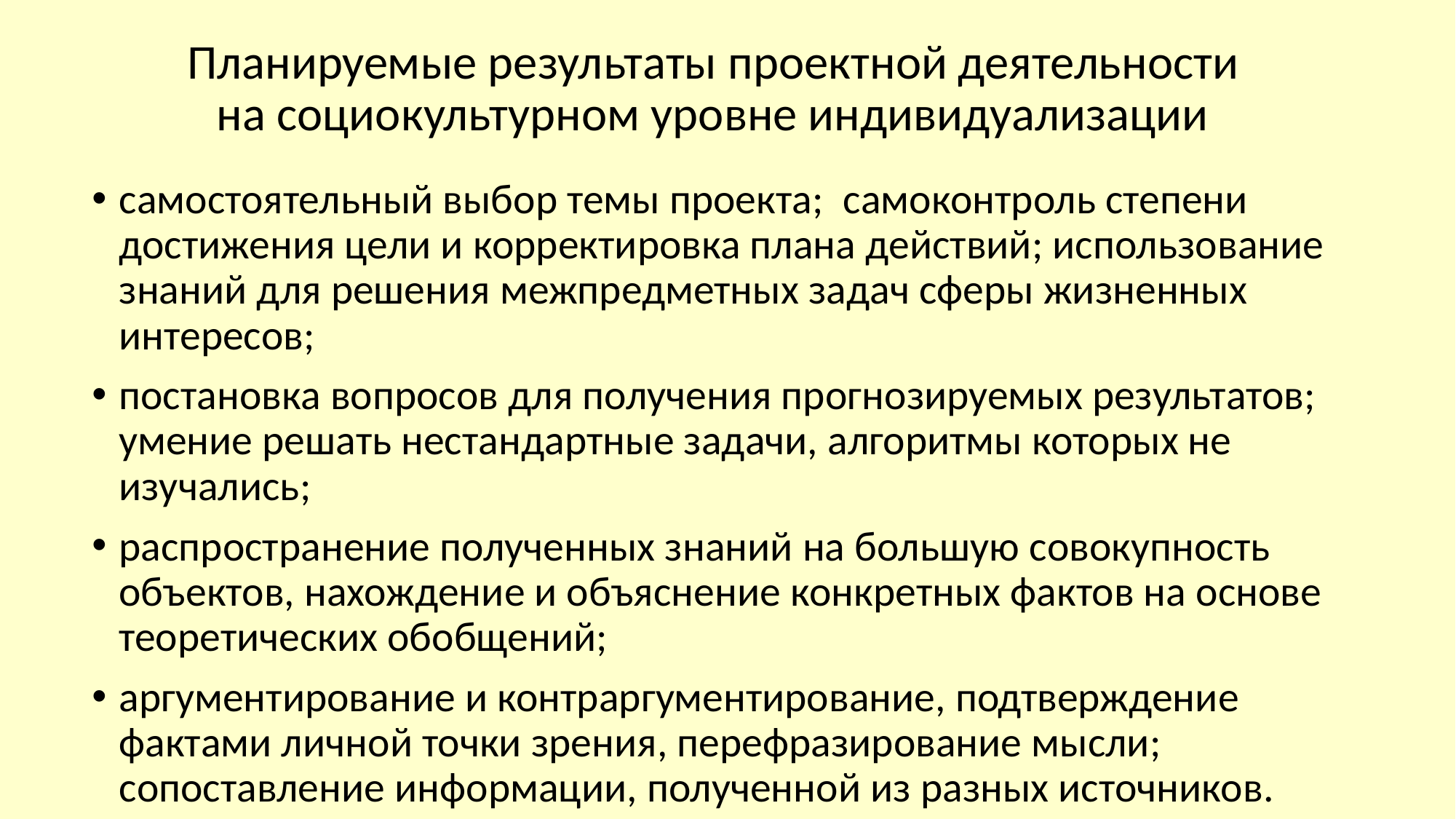

# Планируемые результаты проектной деятельности на социокультурном уровне индивидуализации
самостоятельный выбор темы проекта;  самоконтроль степени достижения цели и корректировка плана действий; использование знаний для решения межпредметных задач сферы жизненных интересов;
постановка вопросов для получения прогнозируемых результатов; умение решать нестандартные задачи, алгоритмы которых не изучались;
распространение полученных знаний на большую совокупность объектов, нахождение и объяснение конкретных фактов на основе теоретических обобщений;
аргументирование и контраргументирование, подтверждение фактами личной точки зрения, перефразирование мысли; сопоставление информации, полученной из разных источников.